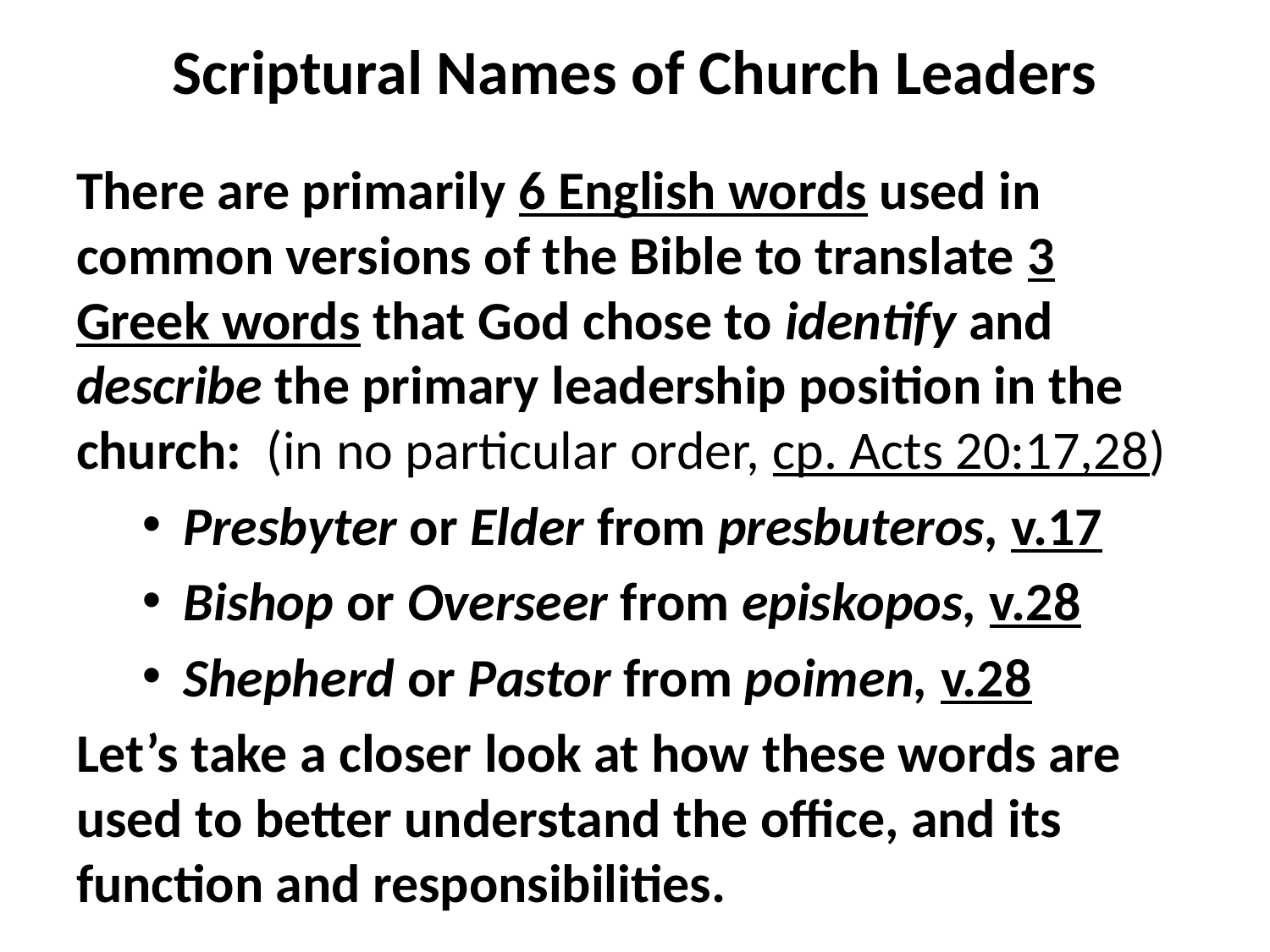

# Scriptural Names of Church Leaders
There are primarily 6 English words used in common versions of the Bible to translate 3 Greek words that God chose to identify and describe the primary leadership position in the church:  (in no particular order, cp. Acts 20:17,28)
Presbyter or Elder from presbuteros, v.17
Bishop or Overseer from episkopos, v.28
Shepherd or Pastor from poimen, v.28
Let’s take a closer look at how these words are used to better understand the office, and its function and responsibilities.